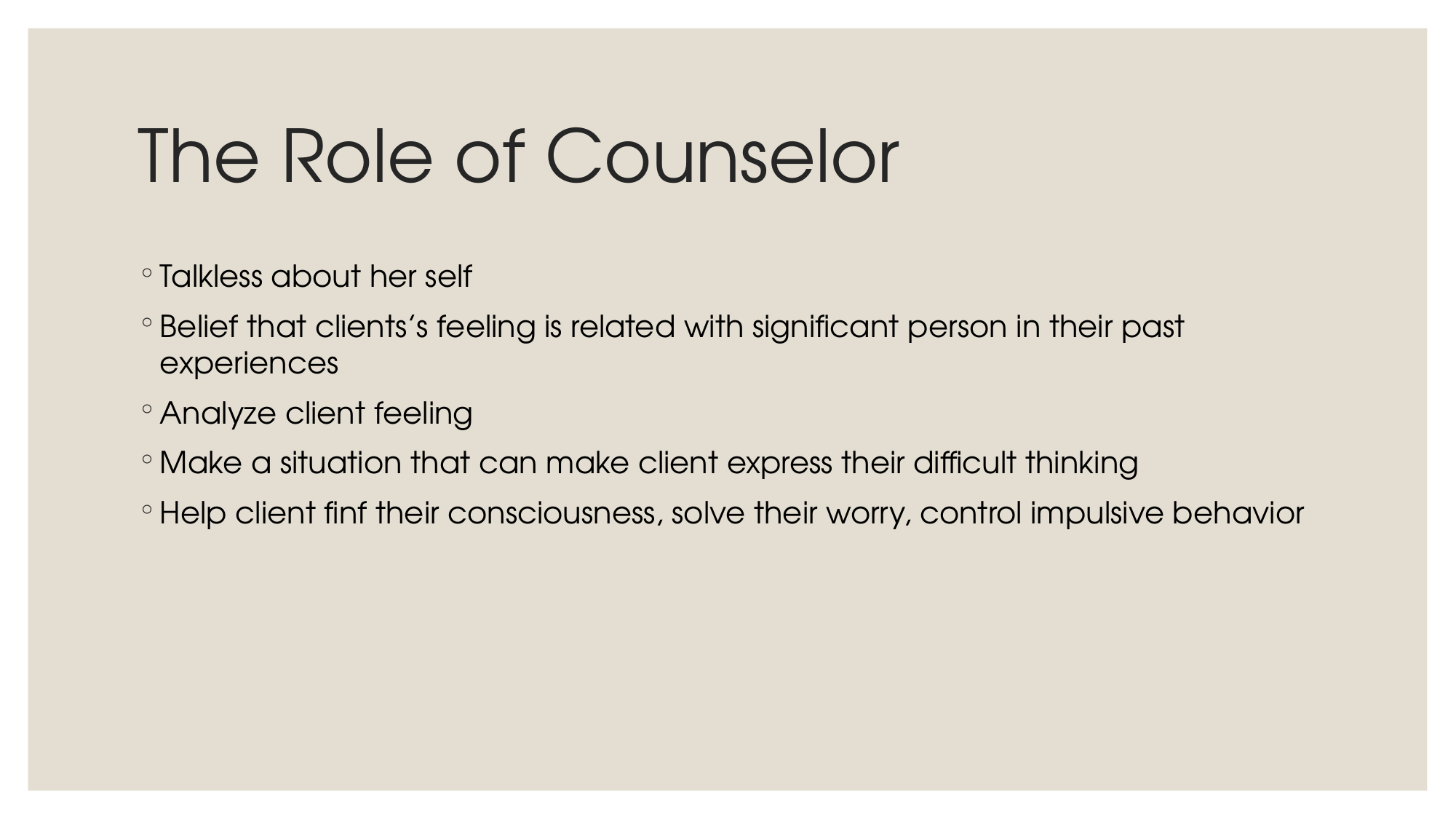

# The Role of Counselor
Talkless about her self
Belief that clients’s feeling is related with significant person in their past experiences
Analyze client feeling
Make a situation that can make client express their difficult thinking
Help client finf their consciousness, solve their worry, control impulsive behavior